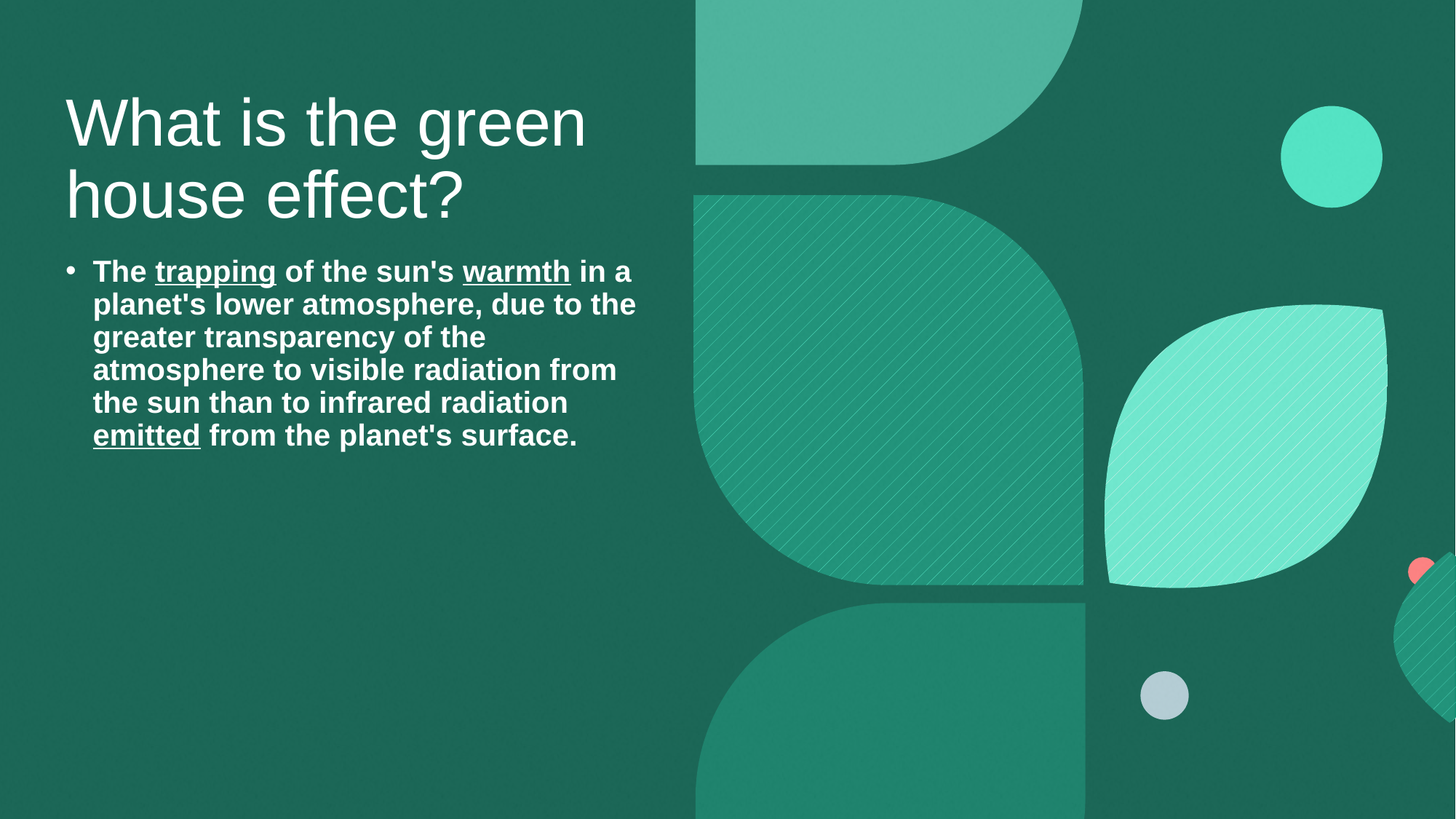

# What is the green house effect?
The trapping of the sun's warmth in a planet's lower atmosphere, due to the greater transparency of the atmosphere to visible radiation from the sun than to infrared radiation emitted from the planet's surface.